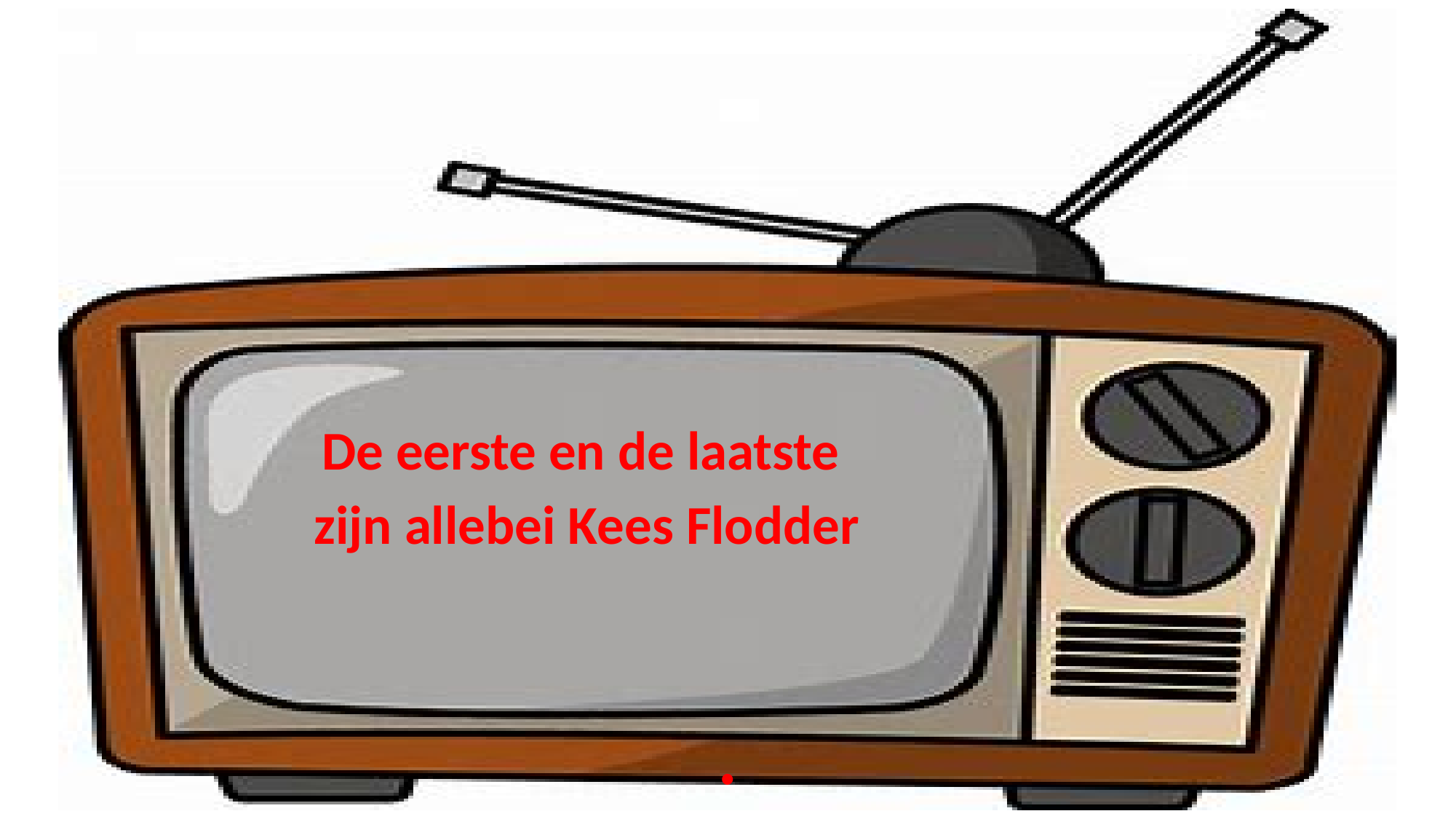

# .
De eerste en de laatste
zijn allebei Kees Flodder